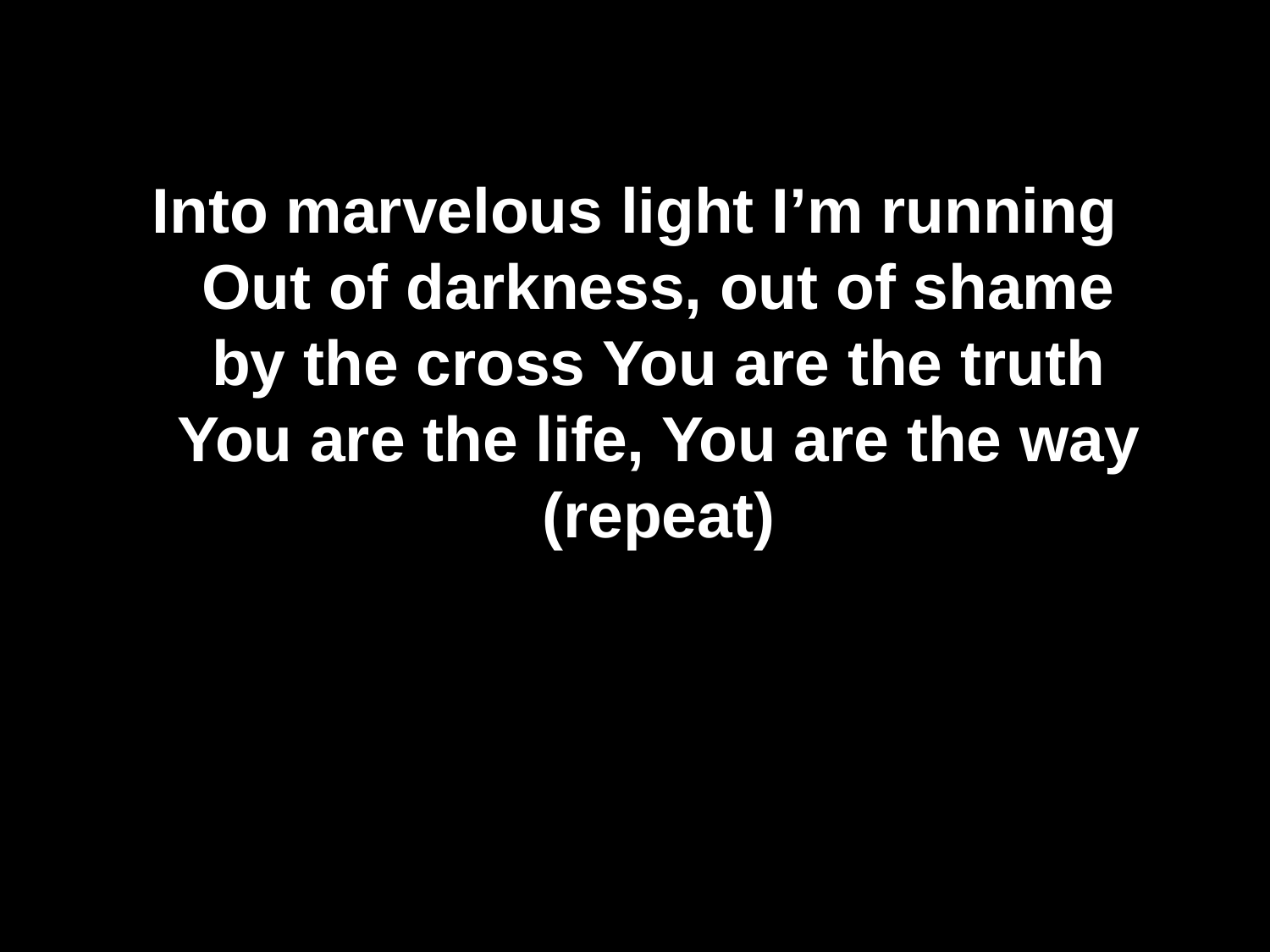

# Into marvelous light I’m running Out of darkness, out of shame by the cross You are the truth You are the life, You are the way (repeat)